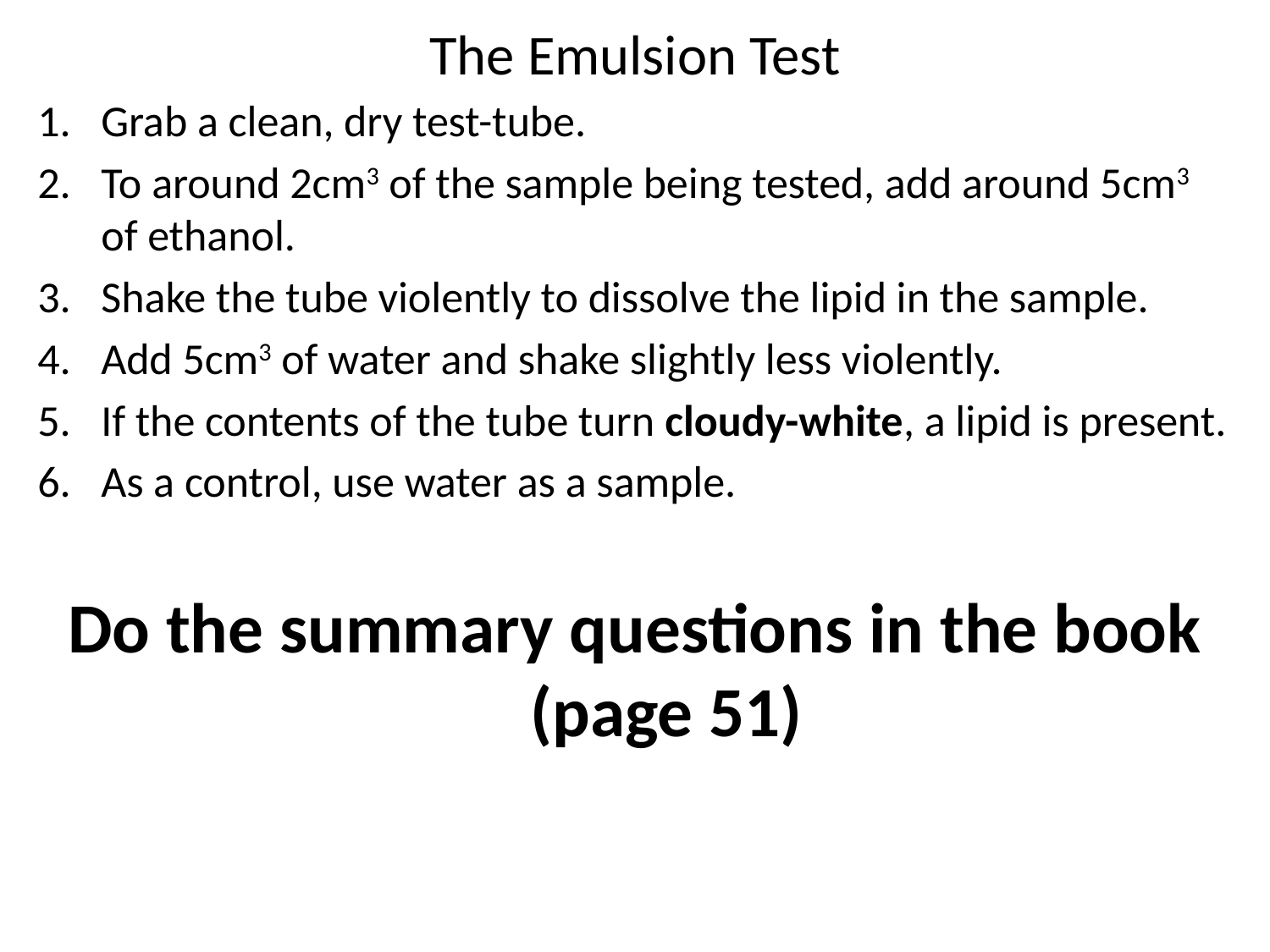

# The Emulsion Test
Grab a clean, dry test-tube.
To around 2cm3 of the sample being tested, add around 5cm3 of ethanol.
Shake the tube violently to dissolve the lipid in the sample.
Add 5cm3 of water and shake slightly less violently.
If the contents of the tube turn cloudy-white, a lipid is present.
As a control, use water as a sample.

Do the summary questions in the book (page 51)